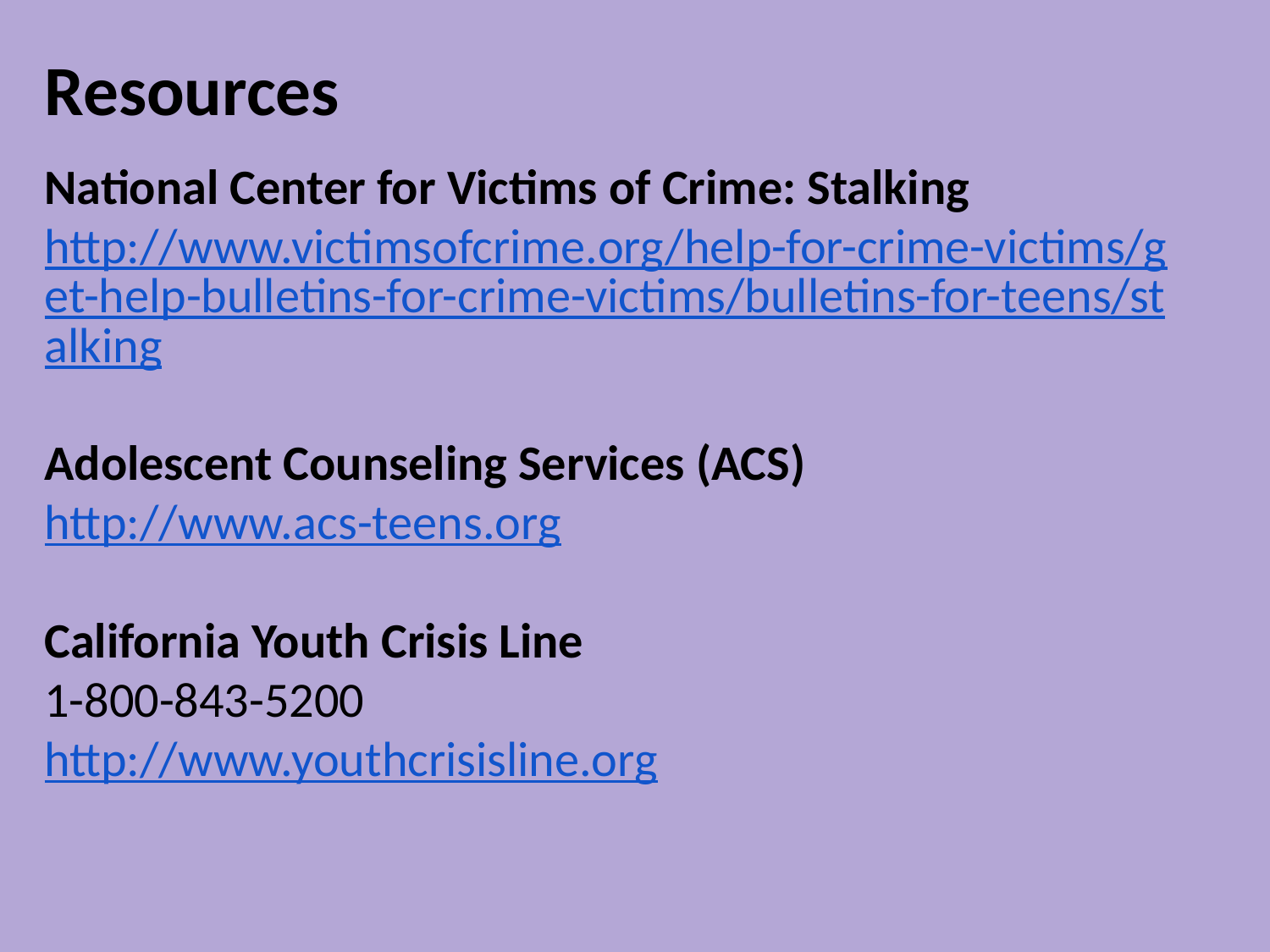

# Resources
National Center for Victims of Crime: Stalking
http://www.victimsofcrime.org/help-for-crime-victims/get-help-bulletins-for-crime-victims/bulletins-for-teens/stalking

Adolescent Counseling Services (ACS)
http://www.acs-teens.org

California Youth Crisis Line
1-800-843-5200
http://www.youthcrisisline.org